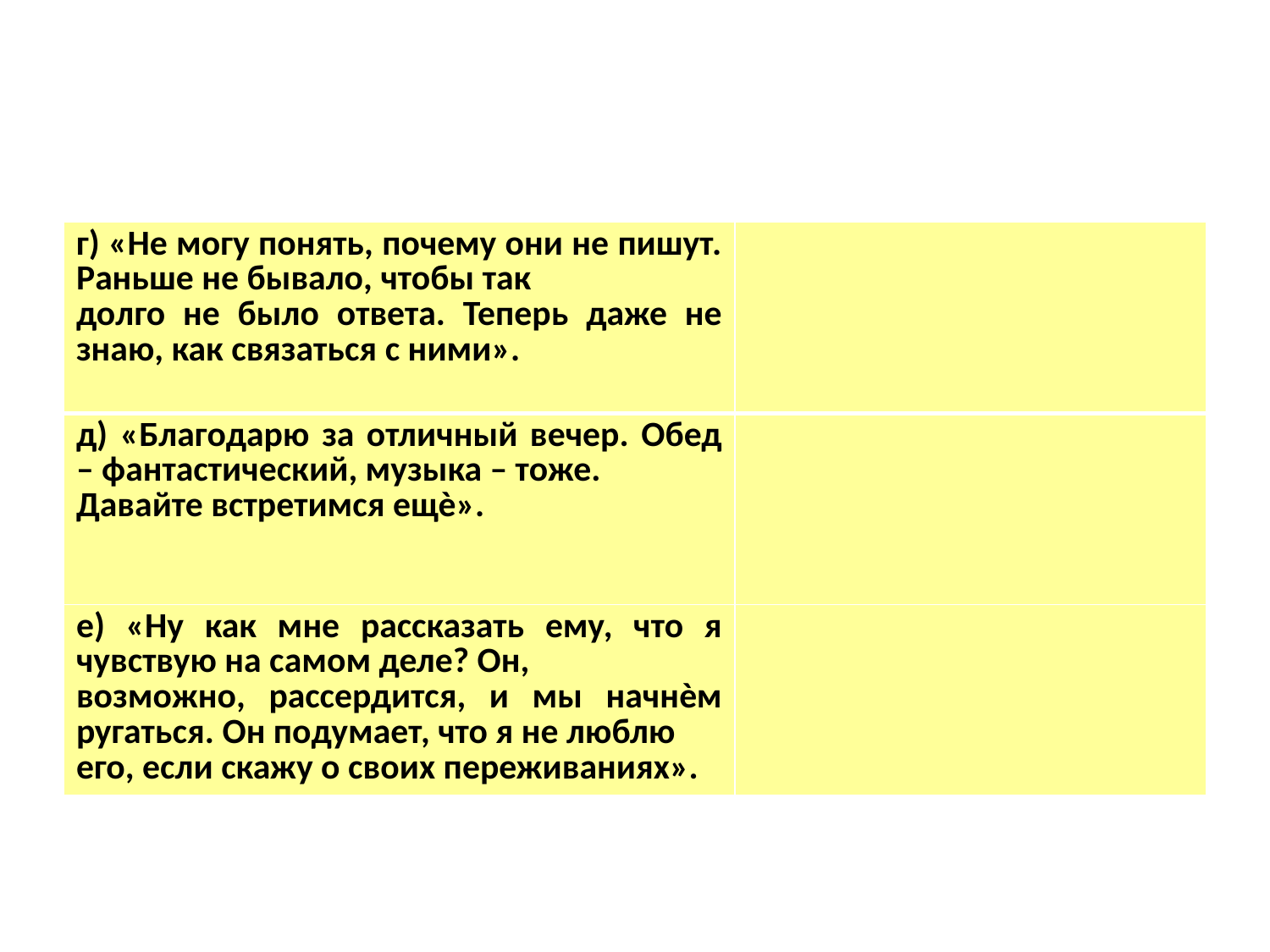

| г) «Не могу понять, почему они не пишут. Раньше не бывало, чтобы так долго не было ответа. Теперь даже не знаю, как связаться с ними». |  |
| --- | --- |
| д) «Благодарю за отличный вечер. Обед – фантастический, музыка – тоже. Давайте встретимся ещѐ». |  |
| е) «Ну как мне рассказать ему, что я чувствую на самом деле? Он, возможно, рассердится, и мы начнѐм ругаться. Он подумает, что я не люблю его, если скажу о своих переживаниях». |  |